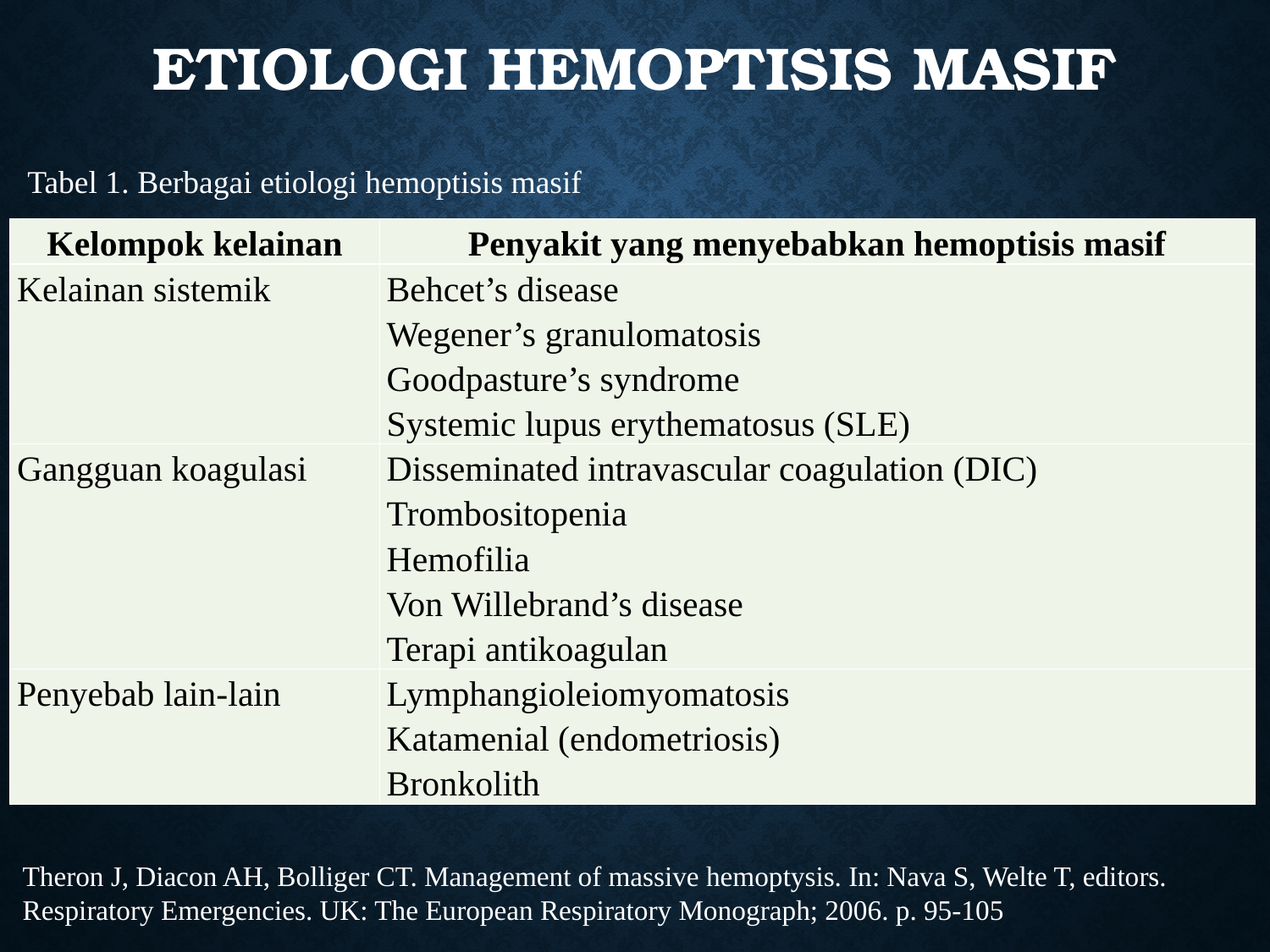

# ETIOLOGI HEMOPTISIS MASIF
Tabel 1. Berbagai etiologi hemoptisis masif
| Kelompok kelainan | Penyakit yang menyebabkan hemoptisis masif |
| --- | --- |
| Kelainan sistemik | Behcet’s disease Wegener’s granulomatosis Goodpasture’s syndrome Systemic lupus erythematosus (SLE) |
| Gangguan koagulasi | Disseminated intravascular coagulation (DIC) Trombositopenia Hemofilia Von Willebrand’s disease Terapi antikoagulan |
| Penyebab lain-lain | Lymphangioleiomyomatosis Katamenial (endometriosis) Bronkolith |
Theron J, Diacon AH, Bolliger CT. Management of massive hemoptysis. In: Nava S, Welte T, editors. Respiratory Emergencies. UK: The European Respiratory Monograph; 2006. p. 95-105